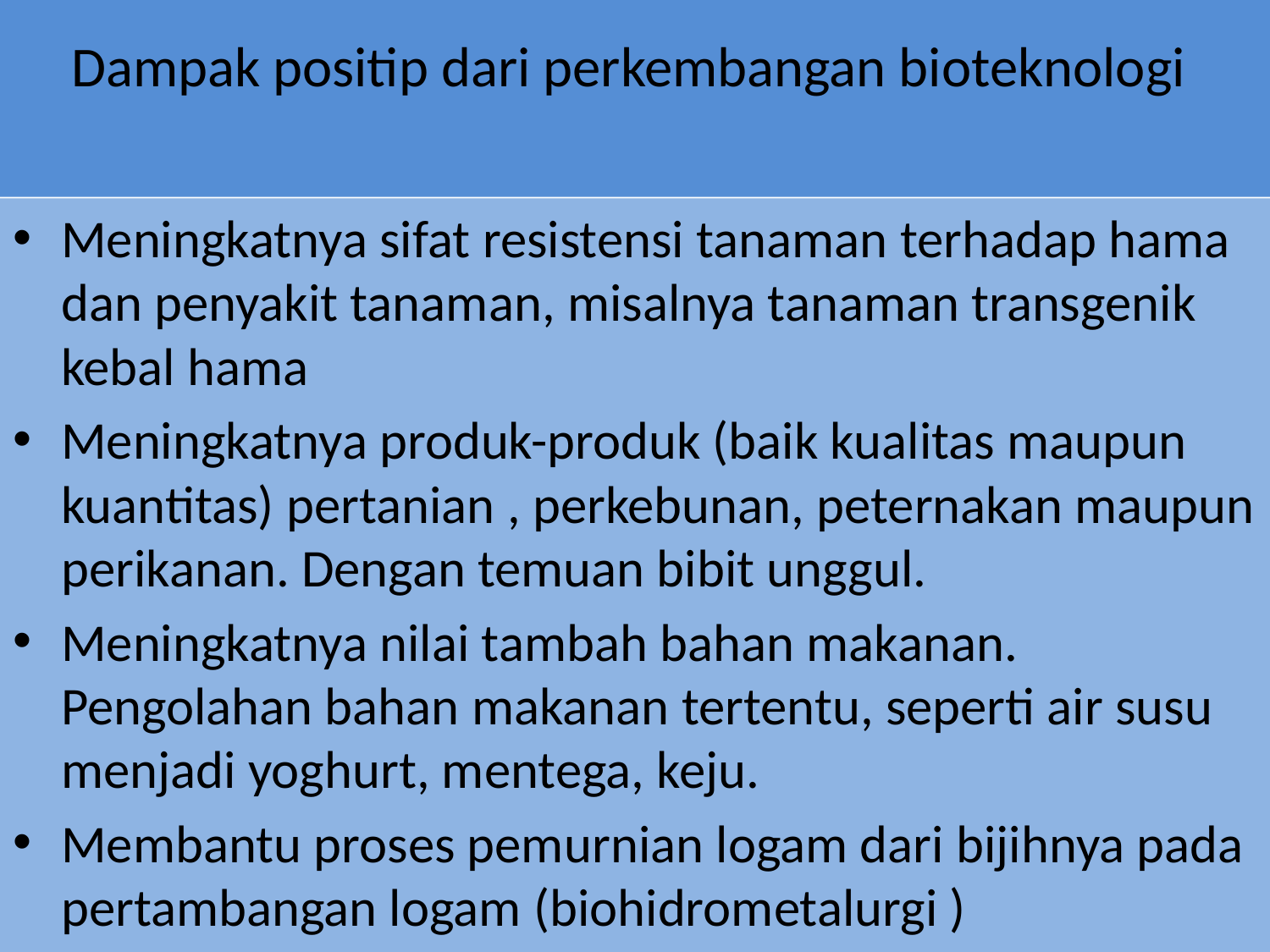

# Dampak positip dari perkembangan bioteknologi
Meningkatnya sifat resistensi tanaman terhadap hama dan penyakit tanaman, misalnya tanaman transgenik kebal hama
Meningkatnya produk-produk (baik kualitas maupun kuantitas) pertanian , perkebunan, peternakan maupun perikanan. Dengan temuan bibit unggul.
Meningkatnya nilai tambah bahan makanan. Pengolahan bahan makanan tertentu, seperti air susu menjadi yoghurt, mentega, keju.
Membantu proses pemurnian logam dari bijihnya pada pertambangan logam (biohidrometalurgi )